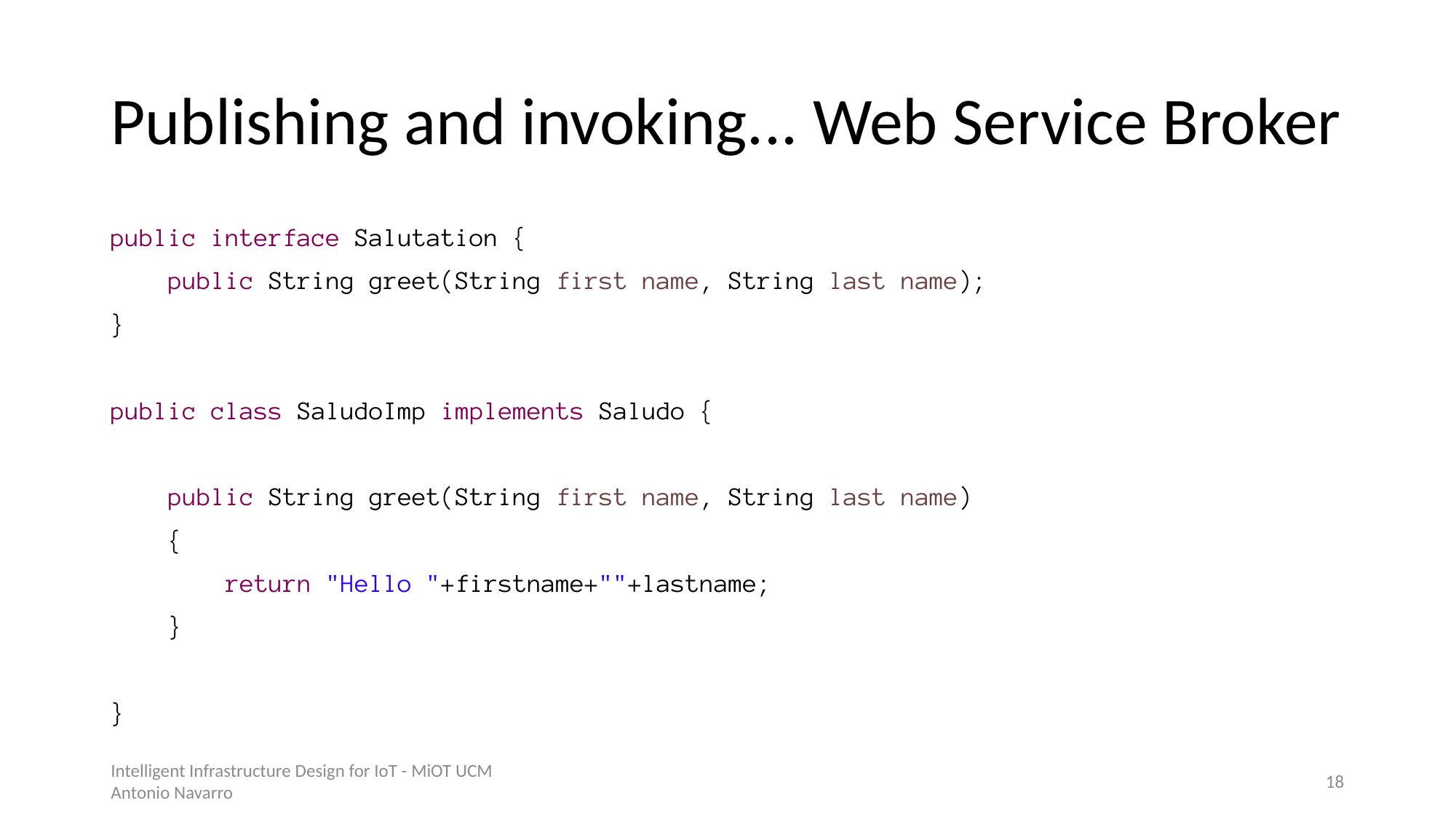

# Publishing and invoking... Web Service Broker
public interface Salutation {
    public String greet(String first name, String last name);
}

public class SaludoImp implements Saludo {

    public String greet(String first name, String last name)
    {
        return "Hello "+firstname+""+lastname;
    }

}

Intelligent Infrastructure Design for IoT - MiOT UCM
Antonio Navarro
18